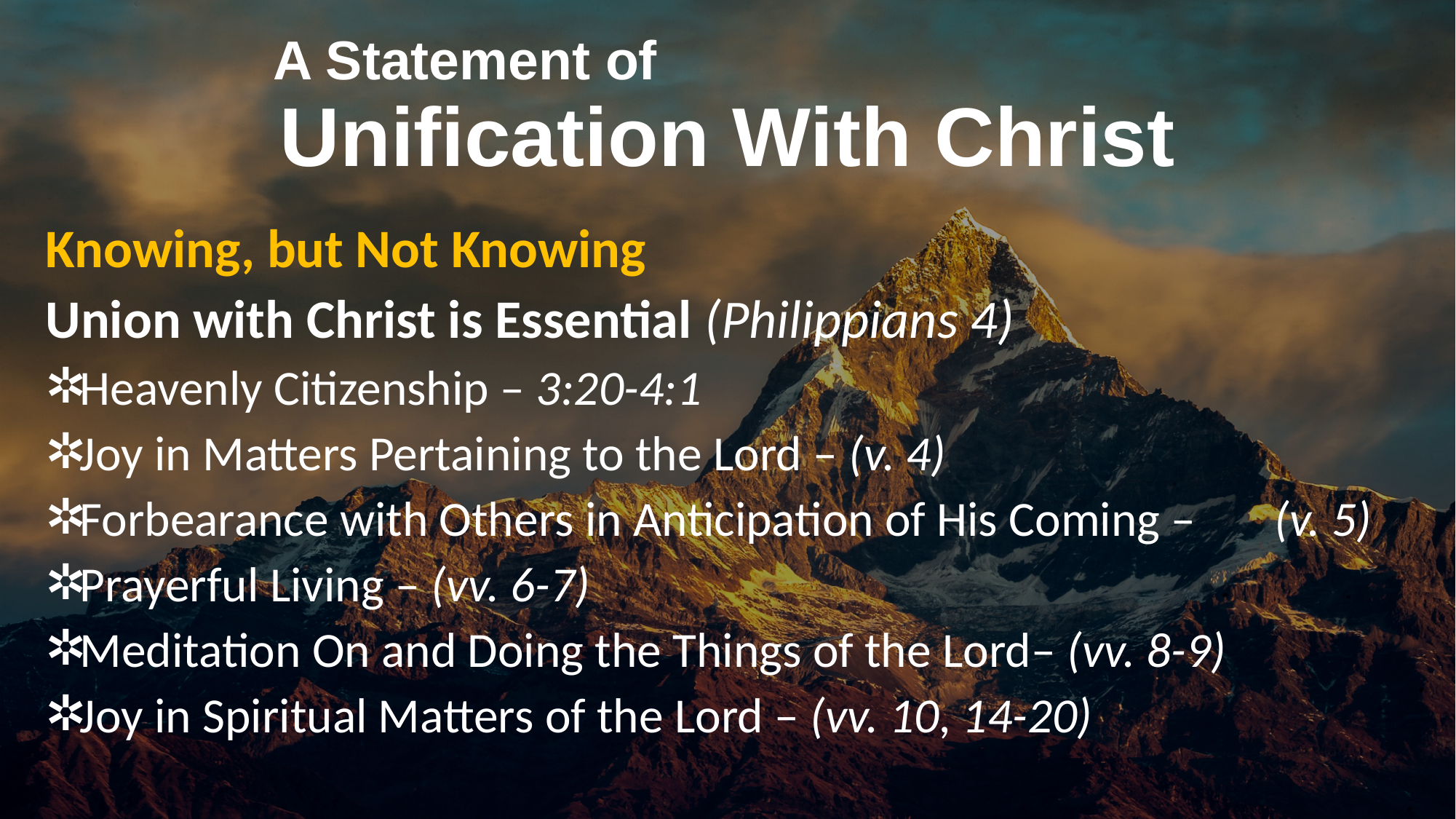

# A Statement of                             Unification With Christ
Knowing, but Not Knowing
Union with Christ is Essential (Philippians 4)
Heavenly Citizenship – 3:20-4:1
Joy in Matters Pertaining to the Lord – (v. 4)
Forbearance with Others in Anticipation of His Coming –       (v. 5)
Prayerful Living – (vv. 6-7)
Meditation On and Doing the Things of the Lord– (vv. 8-9)
Joy in Spiritual Matters of the Lord – (vv. 10, 14-20)